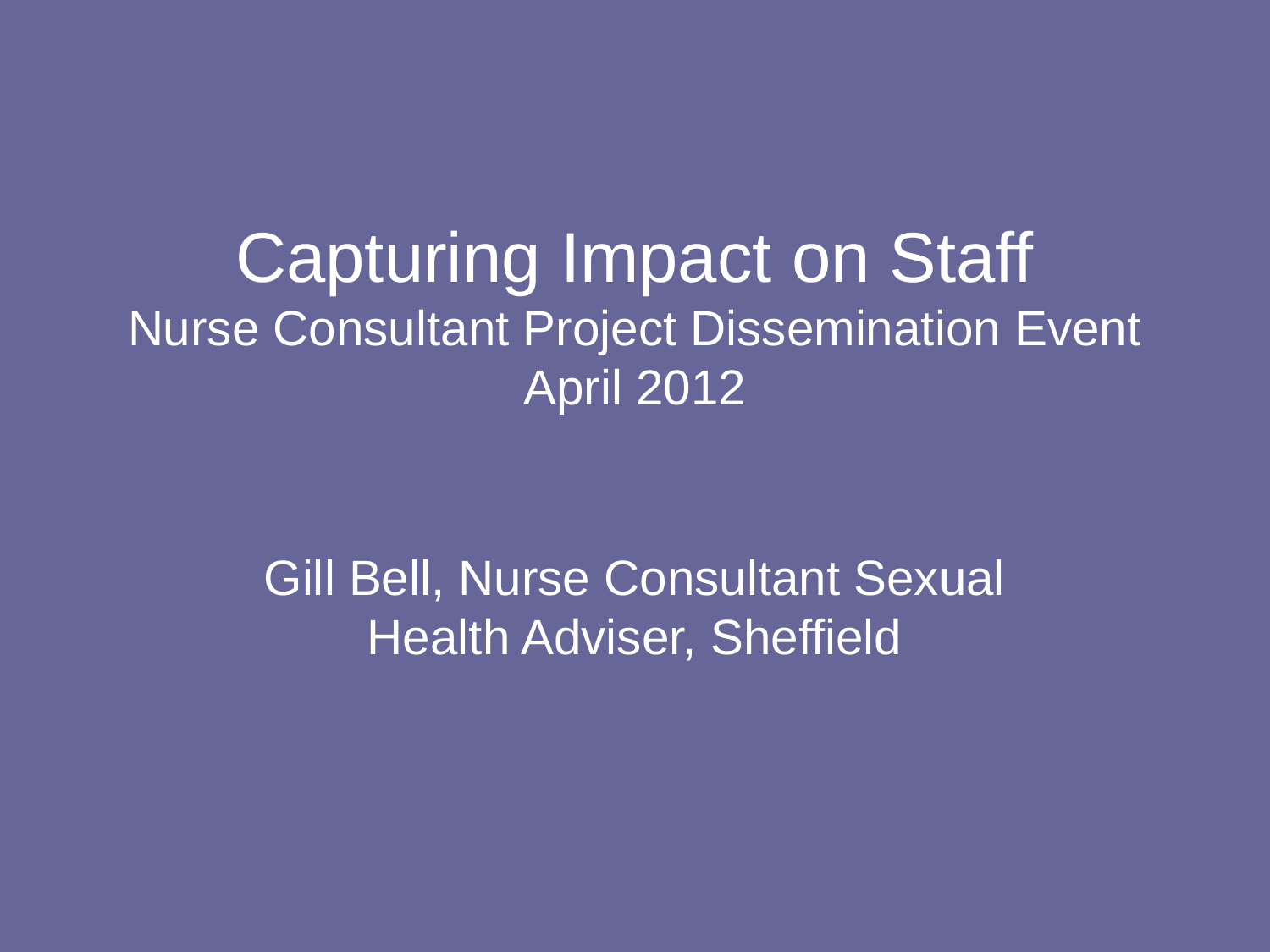

# Capturing Impact on Staff Nurse Consultant Project Dissemination Event April 2012
Gill Bell, Nurse Consultant Sexual Health Adviser, Sheffield